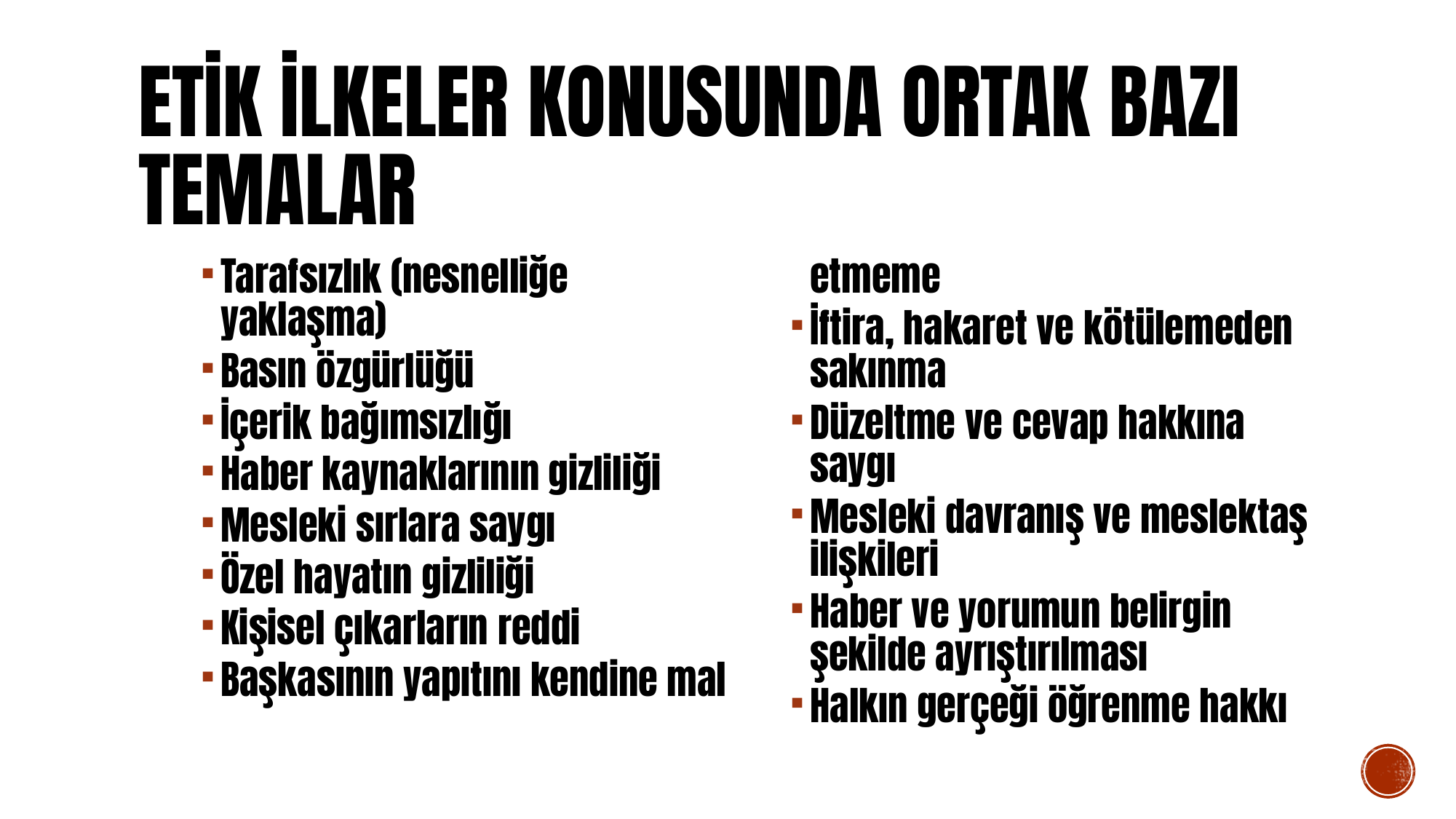

# etik ilkeler konusunda ortak bazı temalar
Tarafsızlık (nesnelliğe yaklaşma)
Basın özgürlüğü
İçerik bağımsızlığı
Haber kaynaklarının gizliliği
Mesleki sırlara saygı
Özel hayatın gizliliği
Kişisel çıkarların reddi
Başkasının yapıtını kendine mal etmeme
İftira, hakaret ve kötülemeden sakınma
Düzeltme ve cevap hakkına saygı
Mesleki davranış ve meslektaş ilişkileri
Haber ve yorumun belirgin şekilde ayrıştırılması
Halkın gerçeği öğrenme hakkı